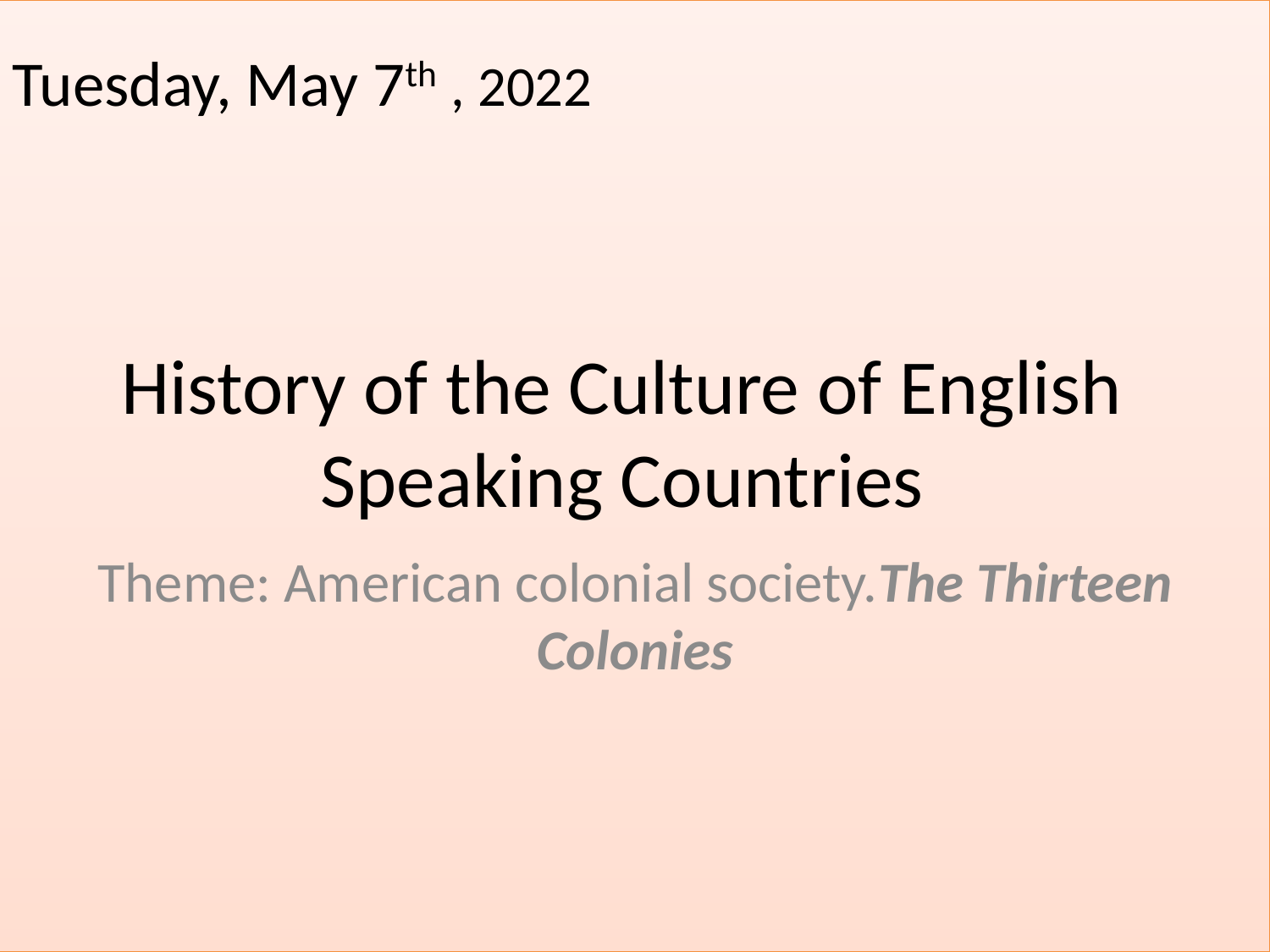

# History of the Culture of English Speaking Countries
Tuesday, May 7th , 2022
Theme: American colonial society.The Thirteen Colonies